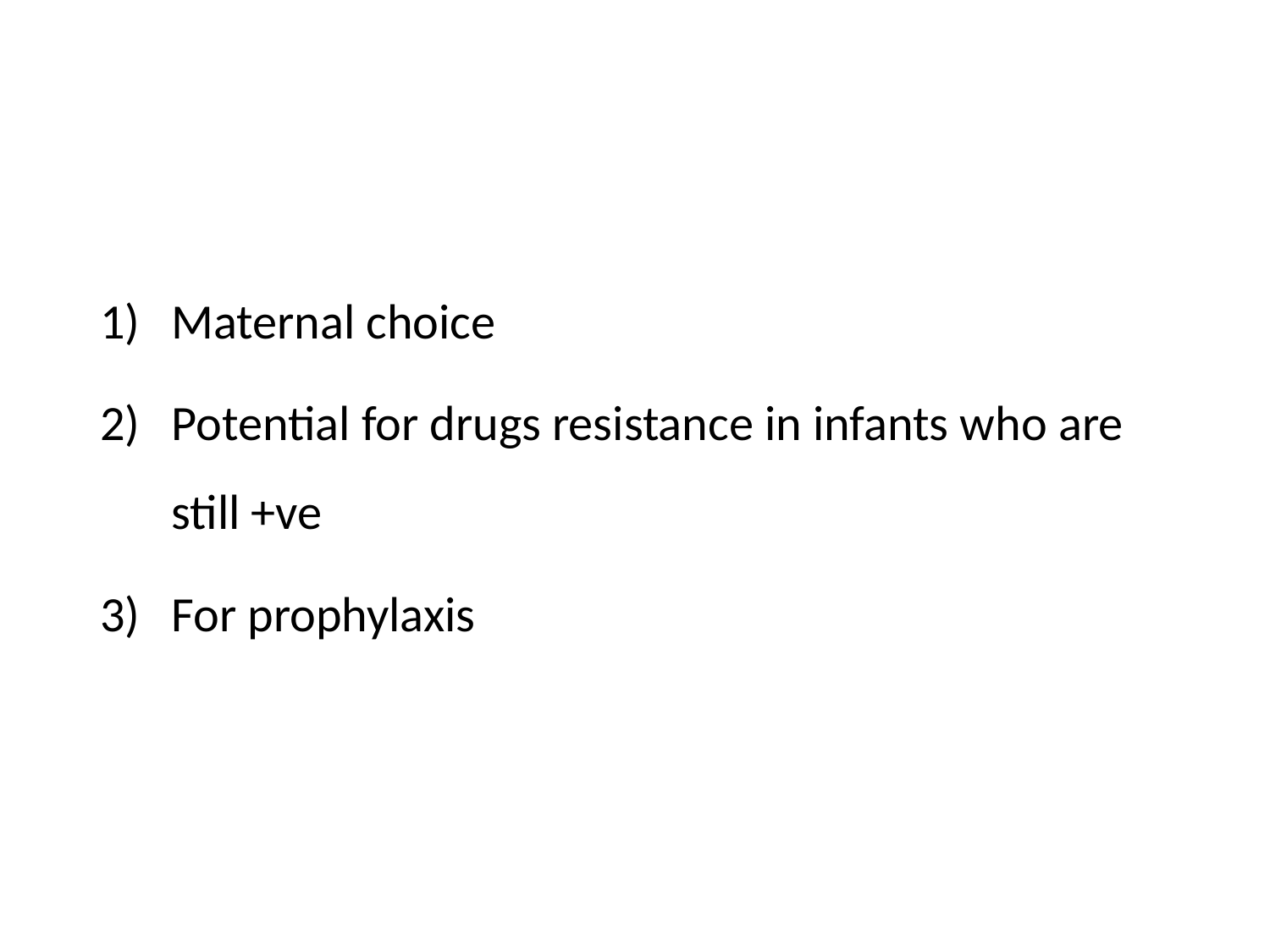

#
Maternal choice
Potential for drugs resistance in infants who are still +ve
For prophylaxis